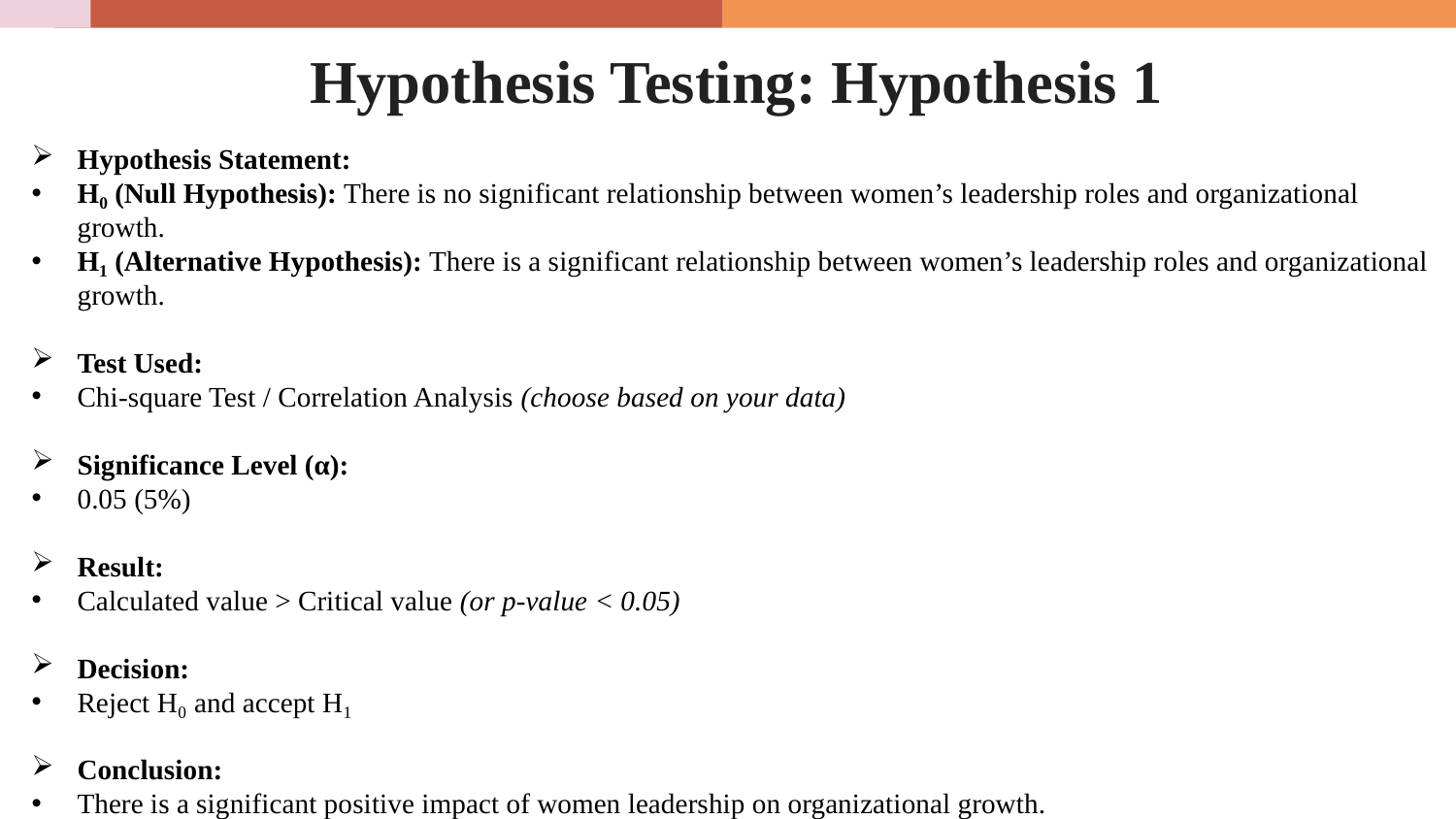

# Hypothesis Testing: Hypothesis 1
Hypothesis Statement:
H₀ (Null Hypothesis): There is no significant relationship between women’s leadership roles and organizational growth.
H₁ (Alternative Hypothesis): There is a significant relationship between women’s leadership roles and organizational growth.

Test Used:
Chi-square Test / Correlation Analysis (choose based on your data)

Significance Level (α):
0.05 (5%)

Result:
Calculated value > Critical value (or p-value < 0.05)

Decision:
Reject H₀ and accept H₁

Conclusion:
There is a significant positive impact of women leadership on organizational growth.